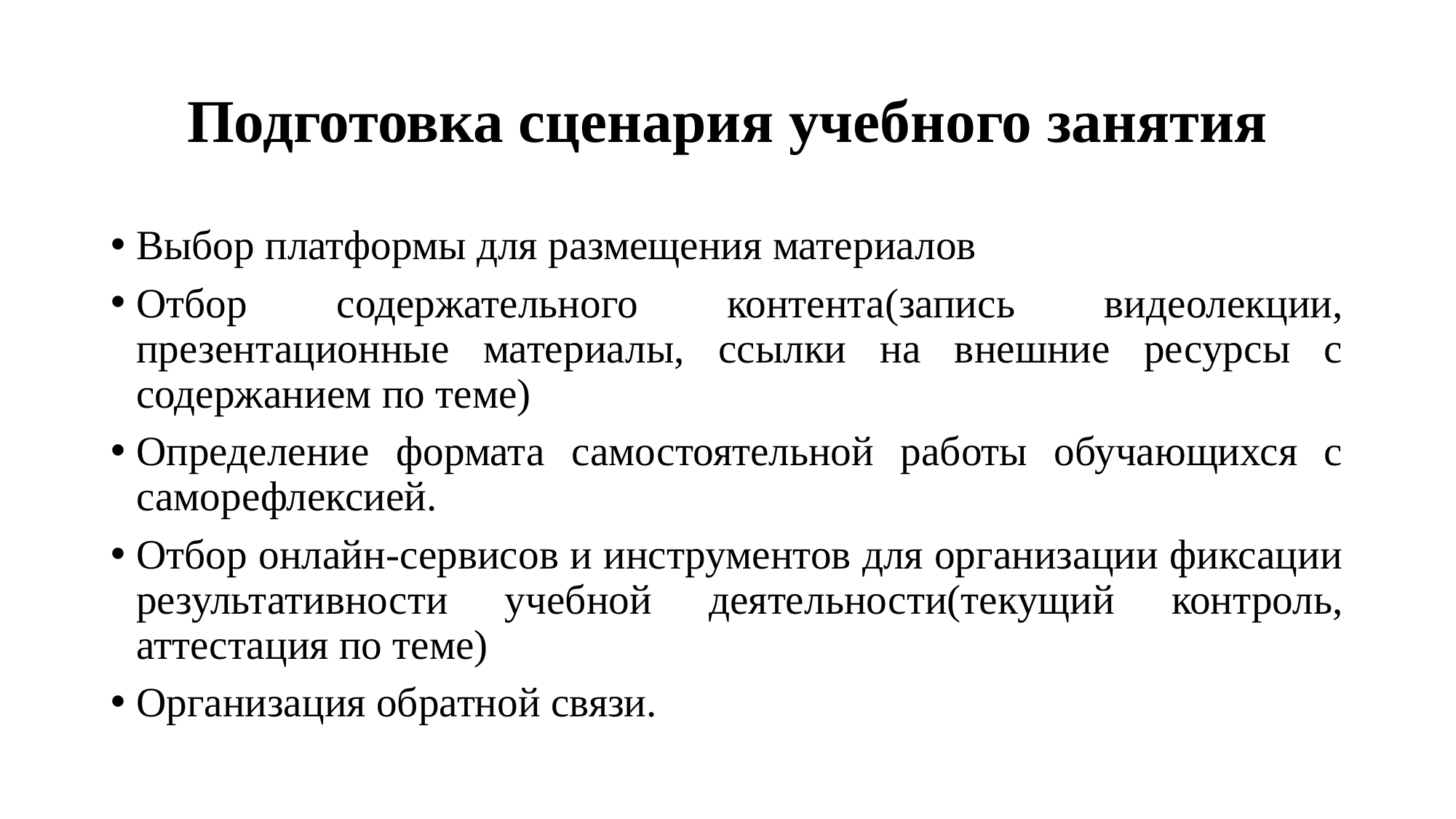

# Подготовка сценария учебного занятия
Выбор платформы для размещения материалов
Отбор содержательного контента(запись видеолекции, презентационные материалы, ссылки на внешние ресурсы с содержанием по теме)
Определение формата самостоятельной работы обучающихся с саморефлексией.
Отбор онлайн-сервисов и инструментов для организации фиксации результативности учебной деятельности(текущий контроль, аттестация по теме)
Организация обратной связи.